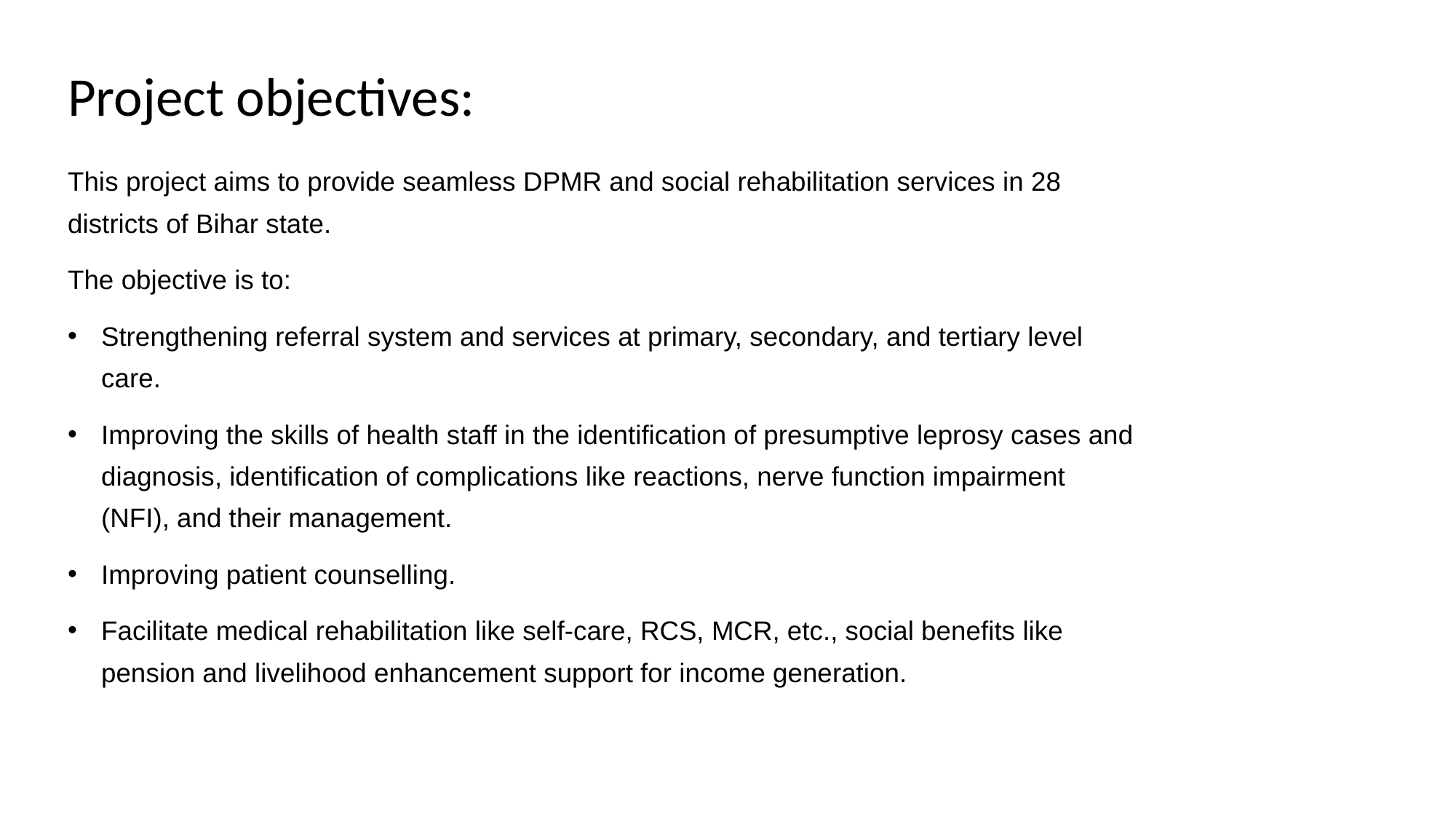

# Project objectives:
This project aims to provide seamless DPMR and social rehabilitation services in 28 districts of Bihar state.
The objective is to:
Strengthening referral system and services at primary, secondary, and tertiary level care.
Improving the skills of health staff in the identification of presumptive leprosy cases and diagnosis, identification of complications like reactions, nerve function impairment (NFI), and their management.
Improving patient counselling.
Facilitate medical rehabilitation like self-care, RCS, MCR, etc., social benefits like pension and livelihood enhancement support for income generation.